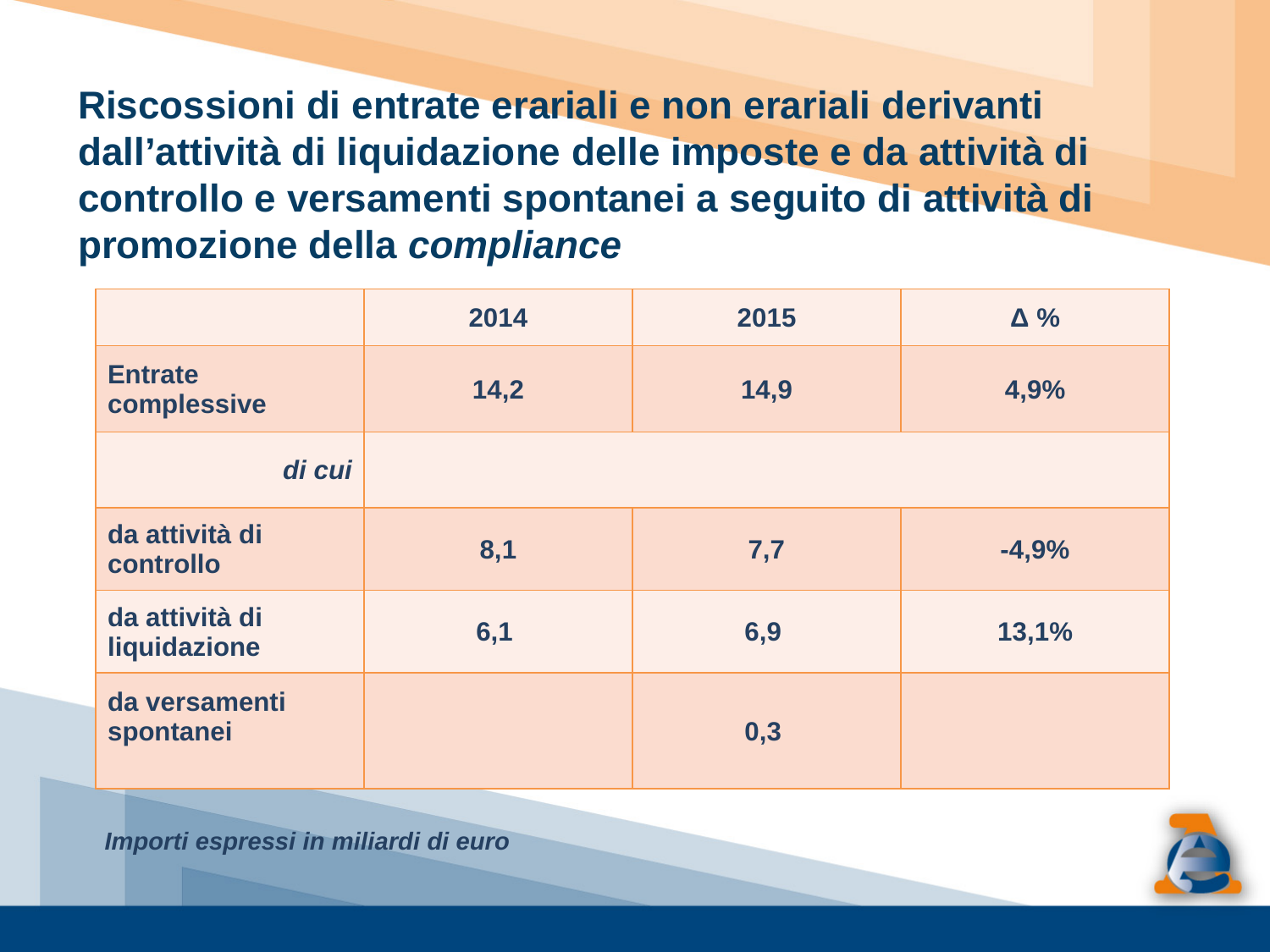

Riscossioni di entrate erariali e non erariali derivanti dall’attività di liquidazione delle imposte e da attività di controllo e versamenti spontanei a seguito di attività di promozione della compliance
|  | 2014 | 2015 | Δ % |
| --- | --- | --- | --- |
| Entrate complessive | 14,2 | 14,9 | 4,9% |
| di cui |  |  |  |
| da attività di controllo | 8,1 | 7,7 | -4,9% |
| da attività di liquidazione | 6,1 | 6,9 | 13,1% |
| da versamenti spontanei |  | 0,3 |  |
Importi espressi in miliardi di euro